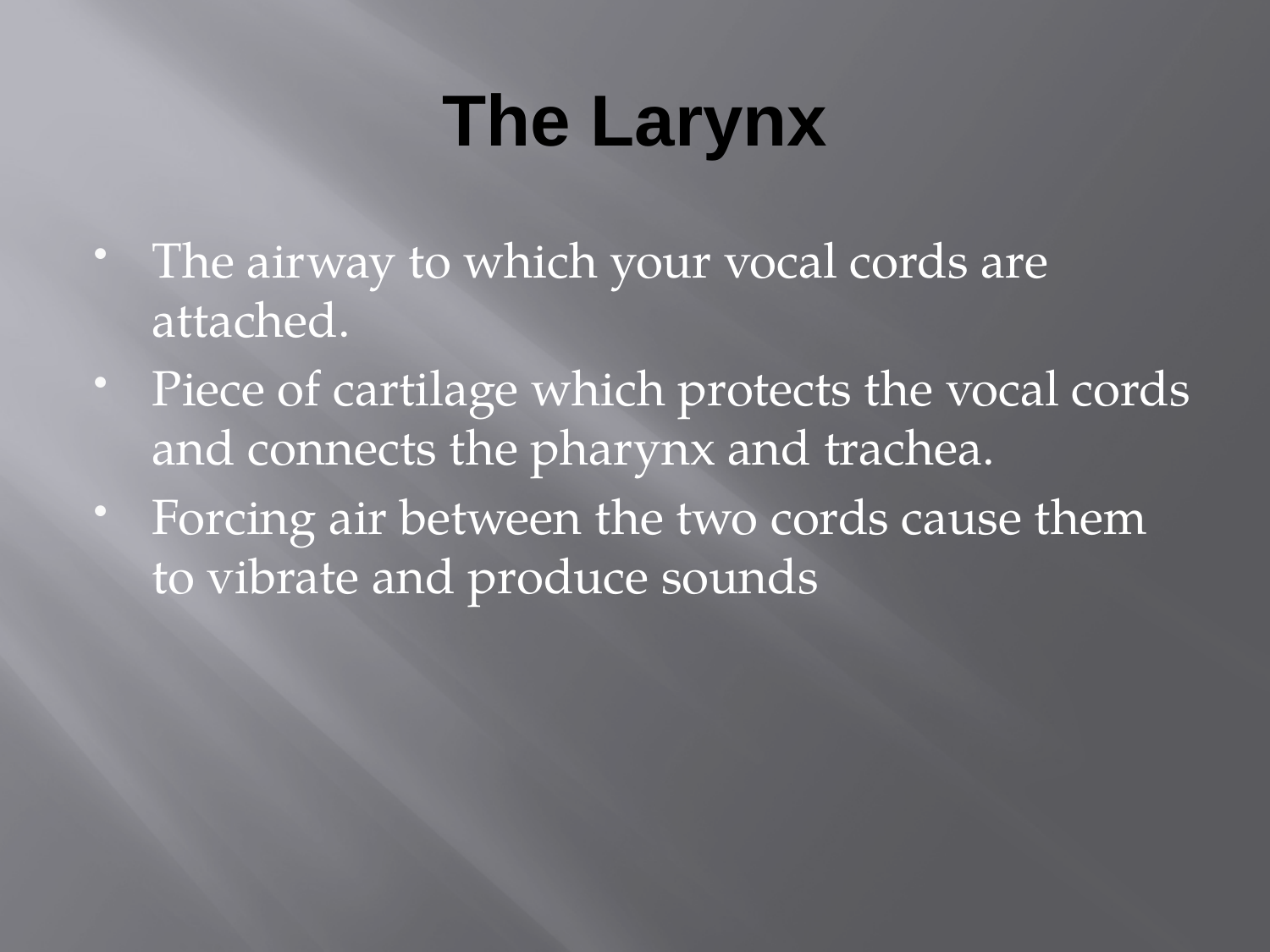

# The Larynx
The airway to which your vocal cords are attached.
Piece of cartilage which protects the vocal cords and connects the pharynx and trachea.
Forcing air between the two cords cause them to vibrate and produce sounds